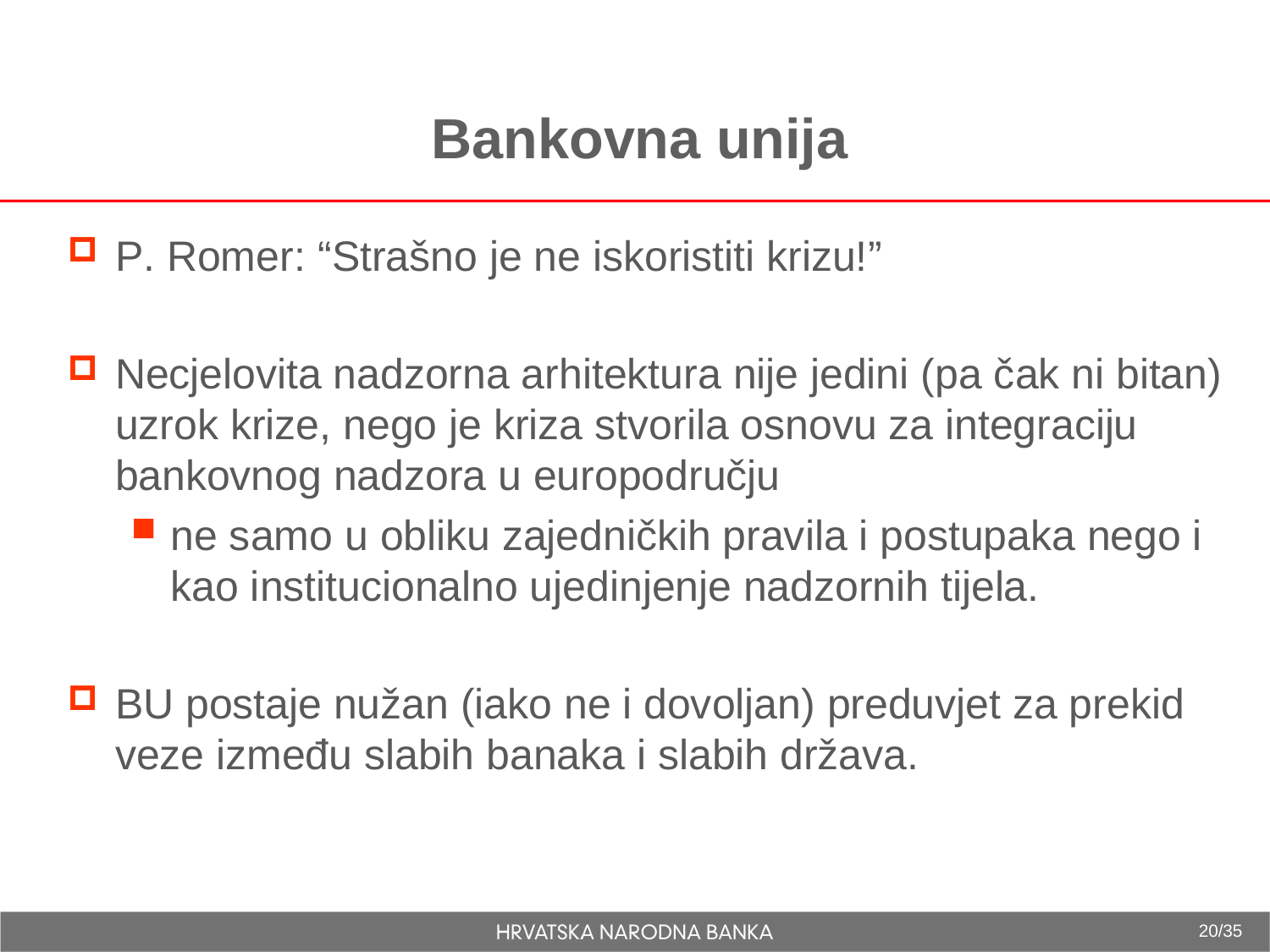

# Bankovna unija
P. Romer: “Strašno je ne iskoristiti krizu!”

Necjelovita nadzorna arhitektura nije jedini (pa čak ni bitan) uzrok krize, nego je kriza stvorila osnovu za integraciju bankovnog nadzora u europodručju
ne samo u obliku zajedničkih pravila i postupaka nego i kao institucionalno ujedinjenje nadzornih tijela.

BU postaje nužan (iako ne i dovoljan) preduvjet za prekid veze između slabih banaka i slabih država.

20/35